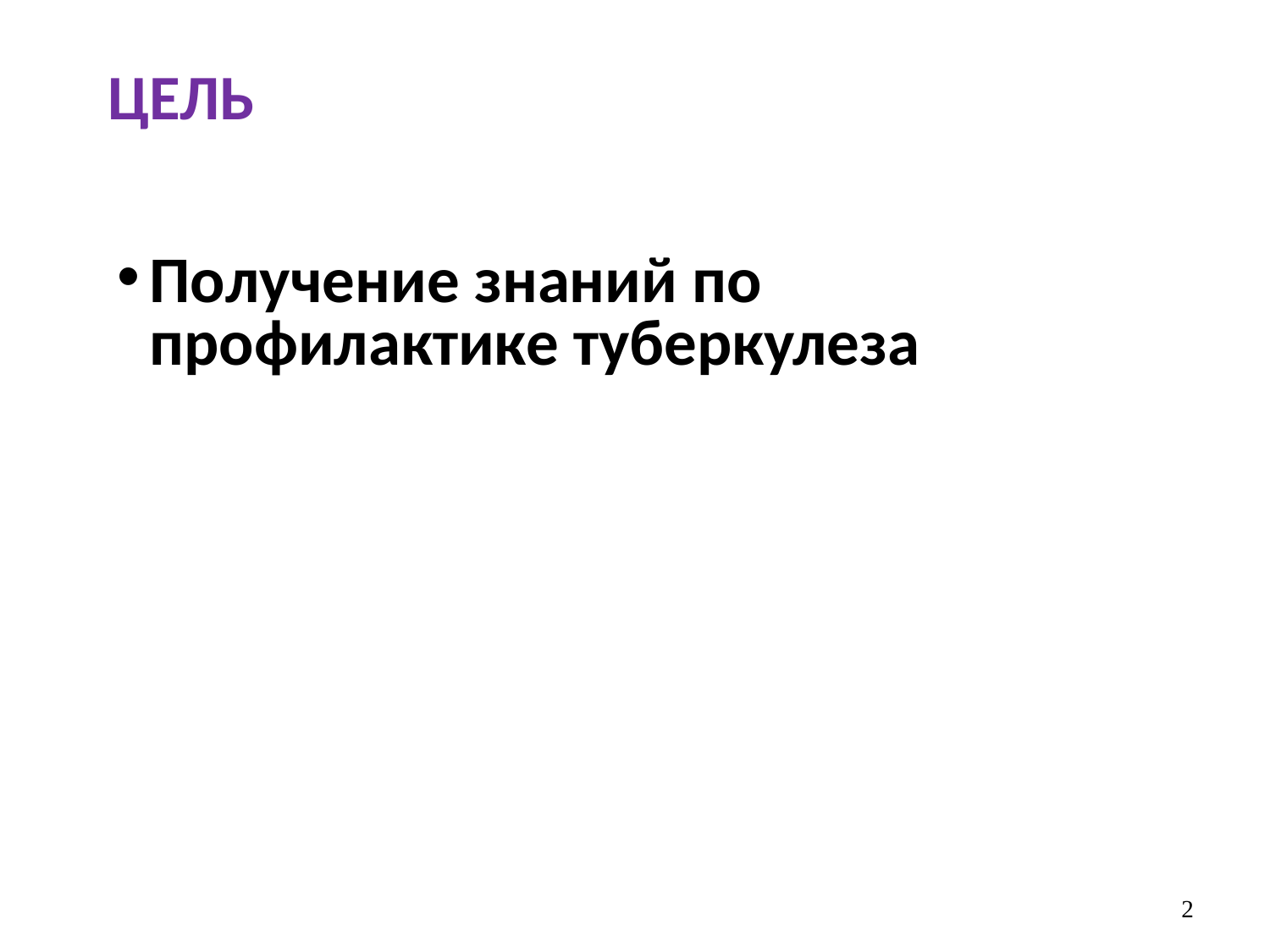

ЦЕЛЬ
Получение знаний по профилактике туберкулеза
2